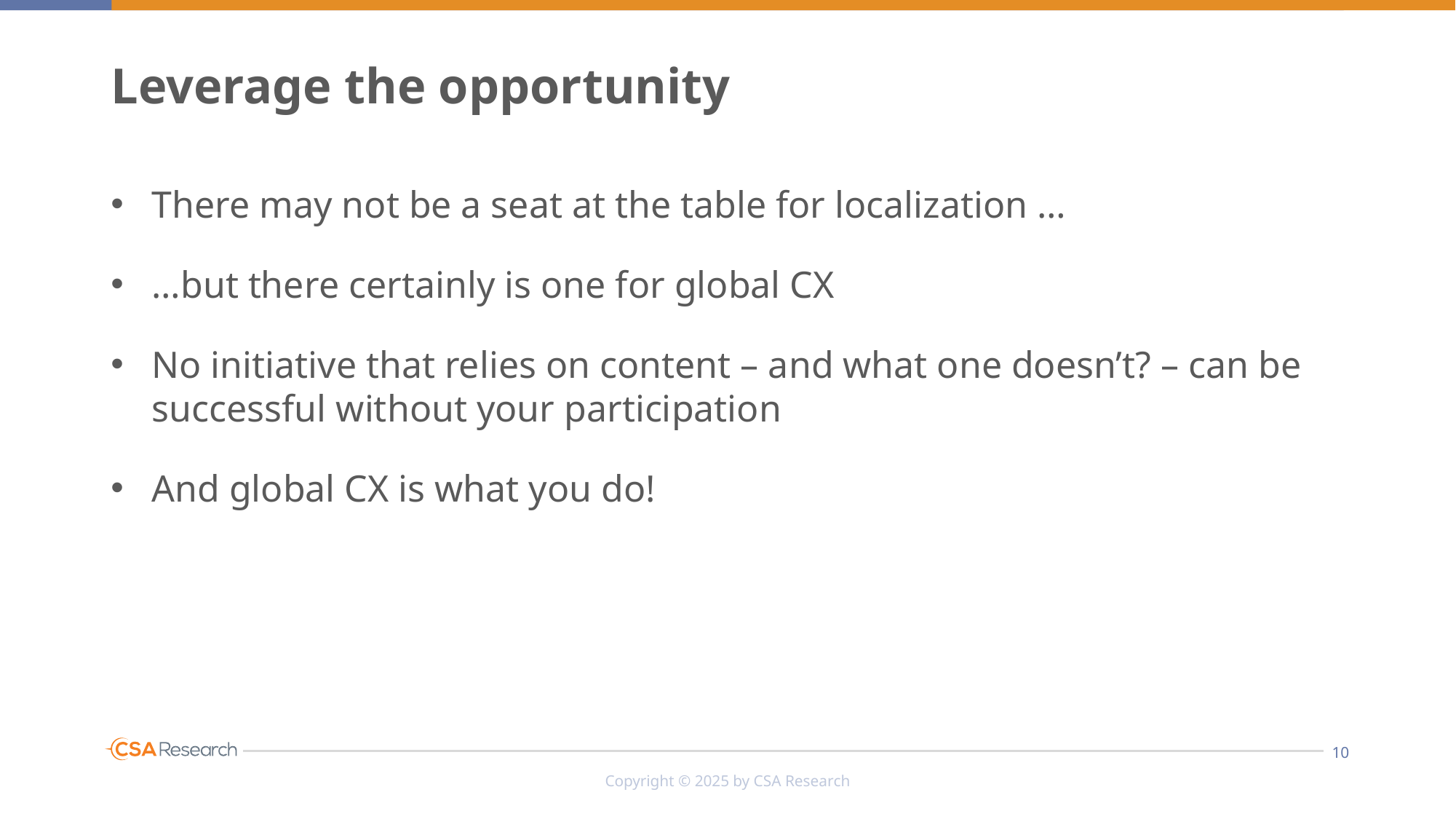

# Leverage the opportunity
There may not be a seat at the table for localization …
…but there certainly is one for global CX
No initiative that relies on content – and what one doesn’t? – can be successful without your participation
And global CX is what you do!